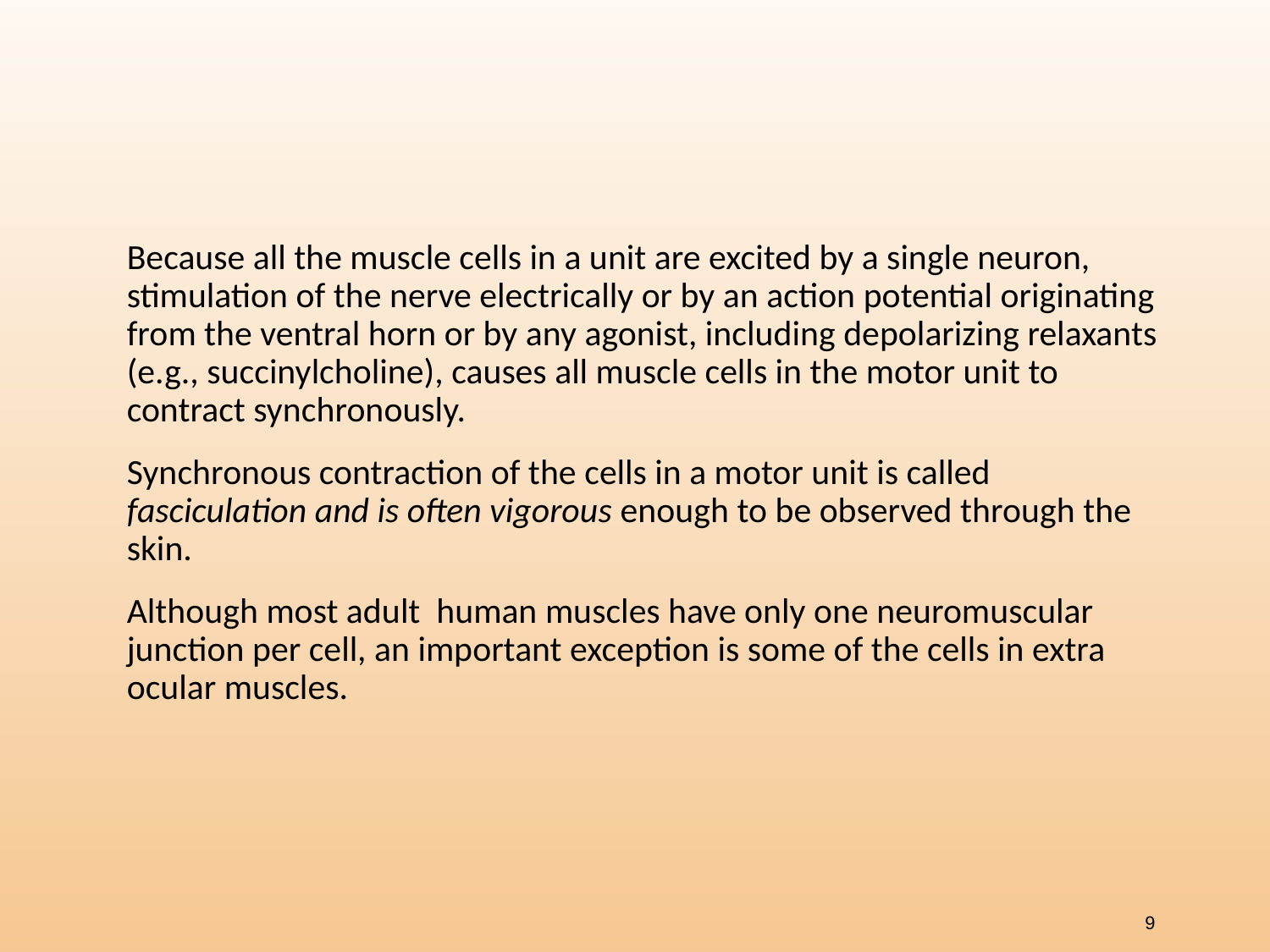

#
Because all the muscle cells in a unit are excited by a single neuron, stimulation of the nerve electrically or by an action potential originating from the ventral horn or by any agonist, including depolarizing relaxants (e.g., succinylcholine), causes all muscle cells in the motor unit to contract synchronously.
Synchronous contraction of the cells in a motor unit is called fasciculation and is often vigorous enough to be observed through the  skin.
Although most adult  human muscles have only one neuromuscular junction per cell, an important exception is some of the cells in extra ocular muscles.

9